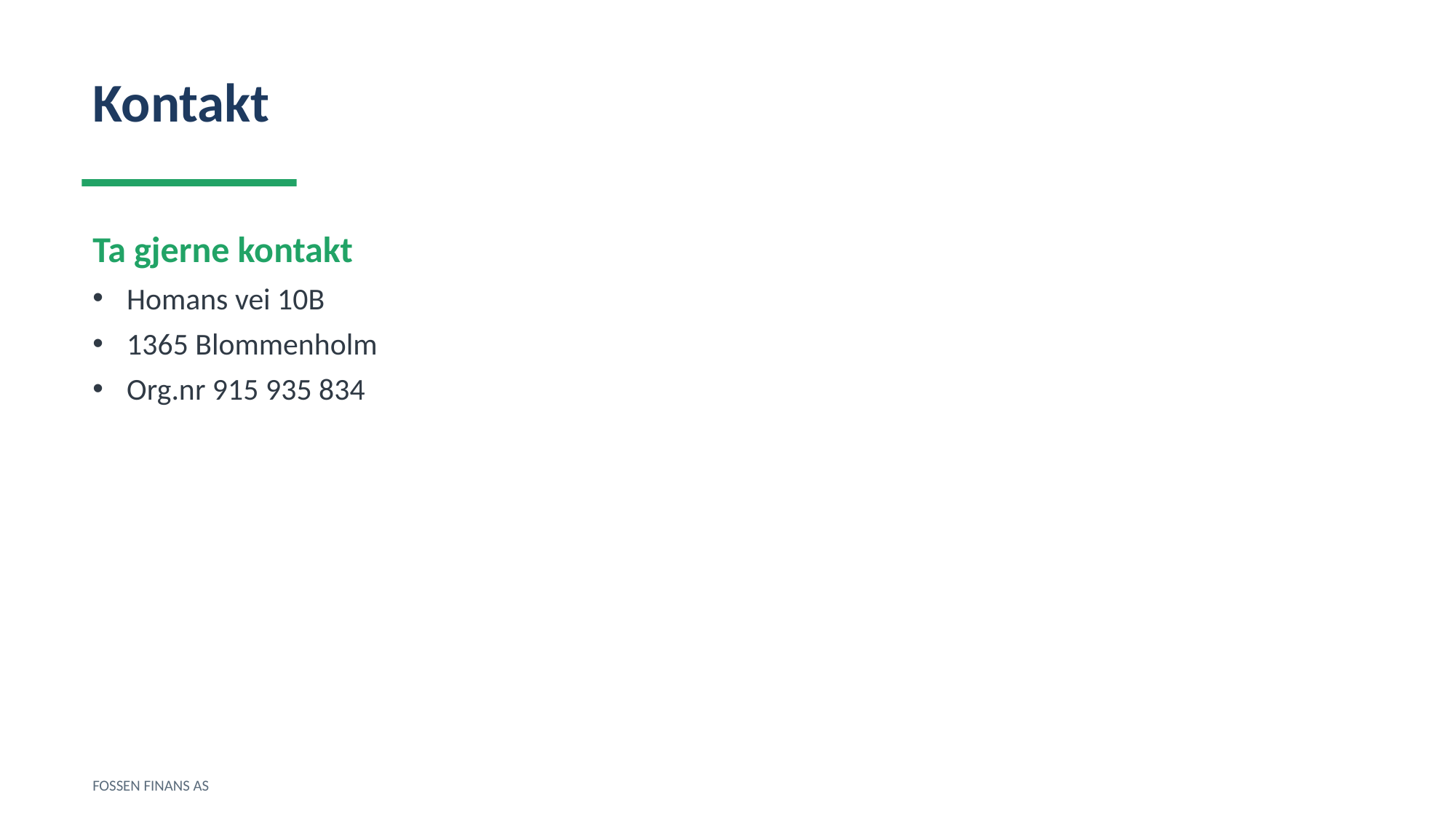

Kontakt

Ta gjerne kontakt
Homans vei 10B
1365 Blommenholm
Org.nr 915 935 834
FOSSEN FINANS AS